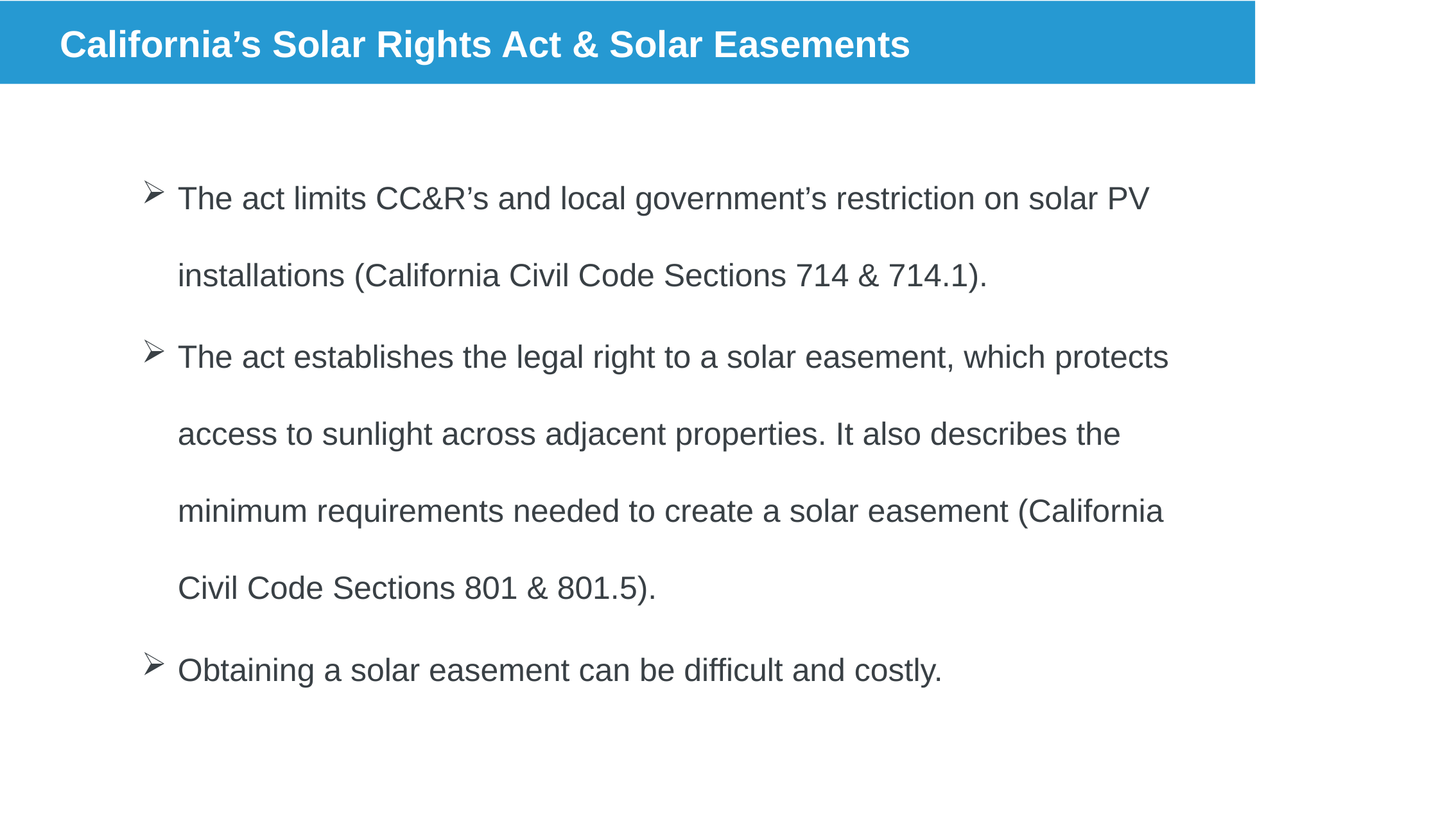

# California’s Solar Rights Act & Solar Easements
The act limits CC&R’s and local government’s restriction on solar PV installations (California Civil Code Sections 714 & 714.1).
The act establishes the legal right to a solar easement, which protects access to sunlight across adjacent properties. It also describes the minimum requirements needed to create a solar easement (California Civil Code Sections 801 & 801.5).
Obtaining a solar easement can be difficult and costly.